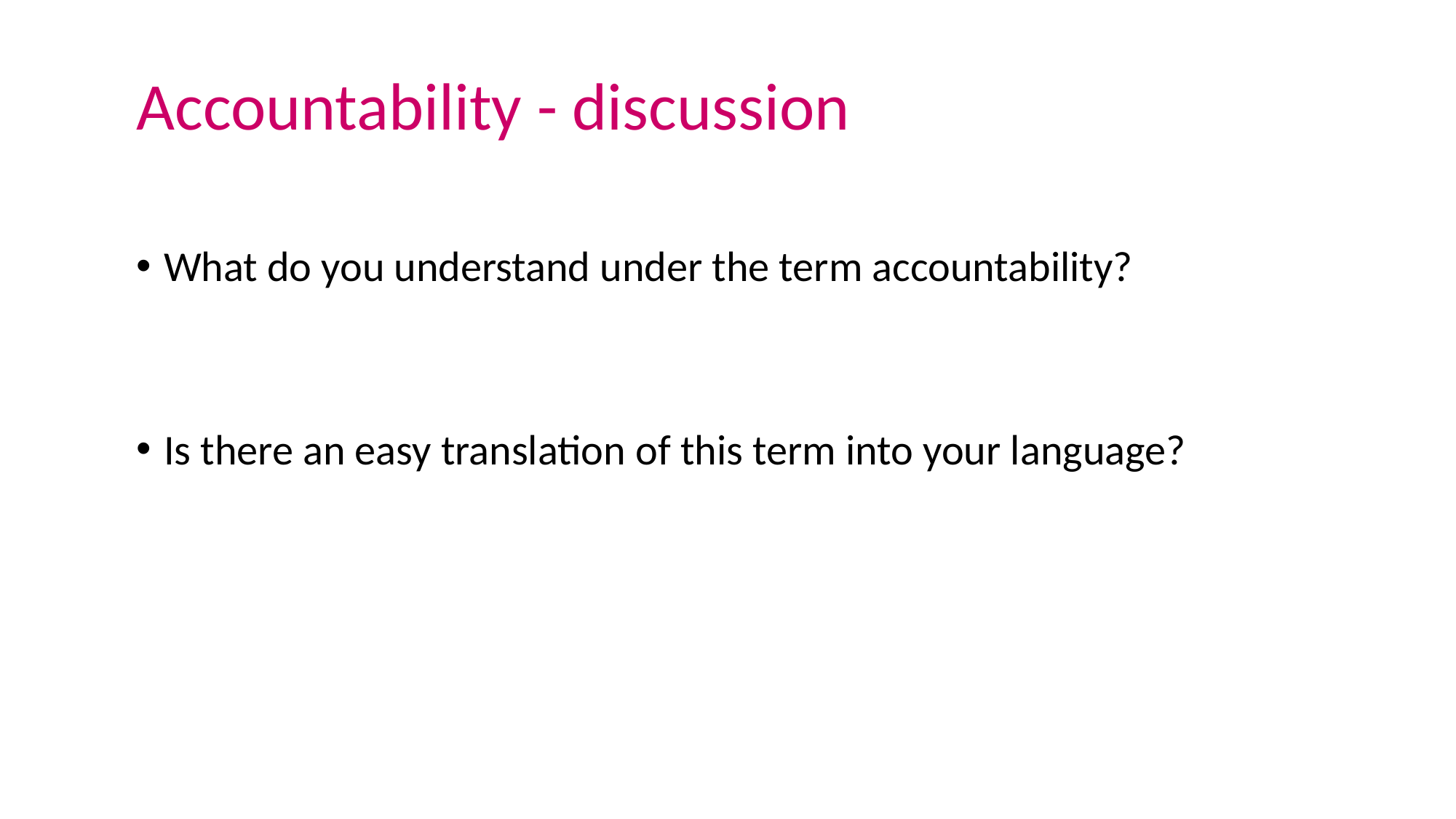

# Accountability - discussion
What do you understand under the term accountability?

Is there an easy translation of this term into your language?